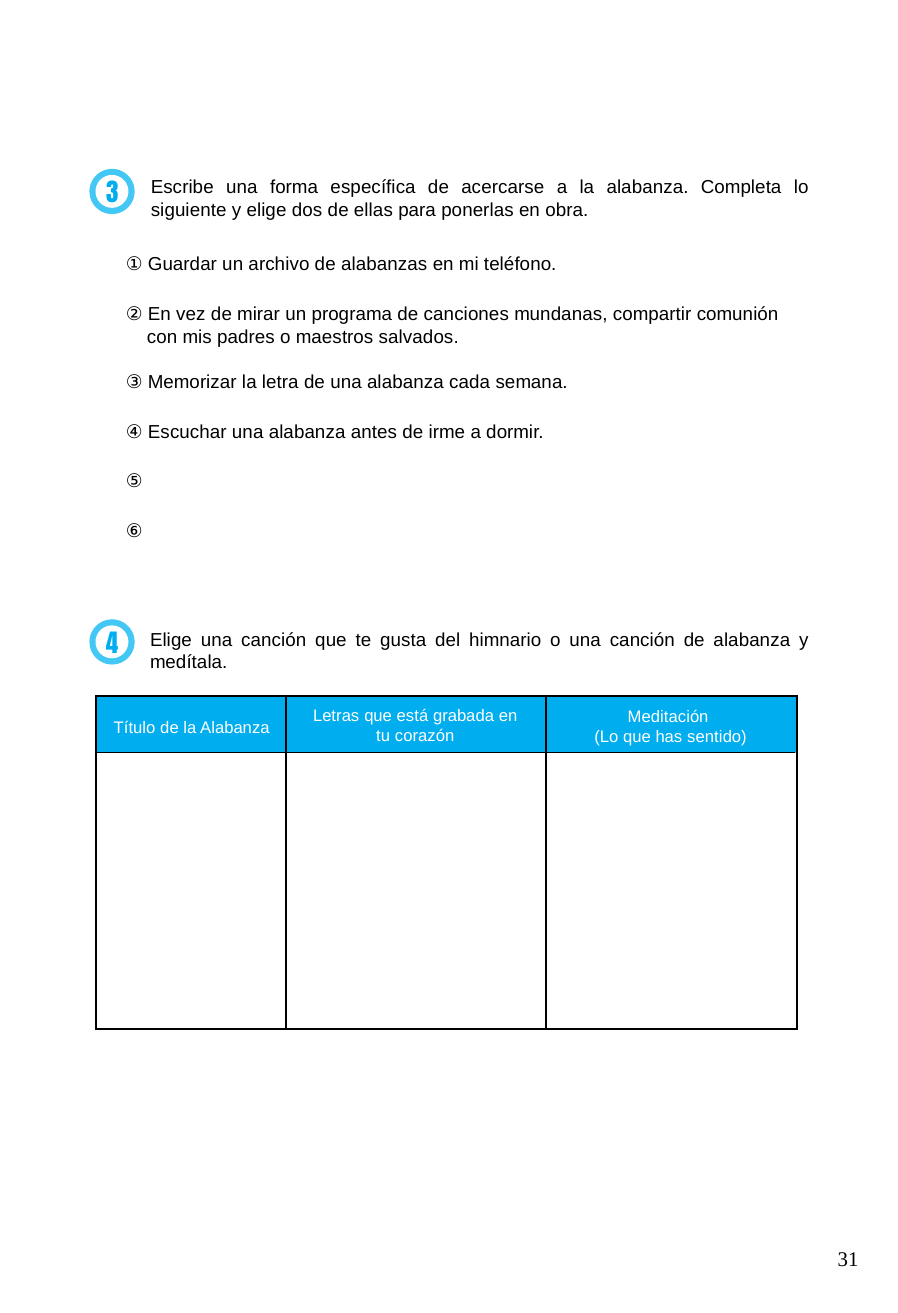

Escribe una forma específica de acercarse a la alabanza. Completa lo siguiente y elige dos de ellas para ponerlas en obra.

3
① Guardar un archivo de alabanzas en mi teléfono.
② En vez de mirar un programa de canciones mundanas, compartir comunión
    con mis padres o maestros salvados.
③ Memorizar la letra de una alabanza cada semana.
④ Escuchar una alabanza antes de irme a dormir.
⑤
⑥

Elige una canción que te gusta del himnario o una canción de alabanza y medítala.
4

Letras que está grabada en tu corazón

Meditación
(Lo que has sentido)
Título de la Alabanza

31